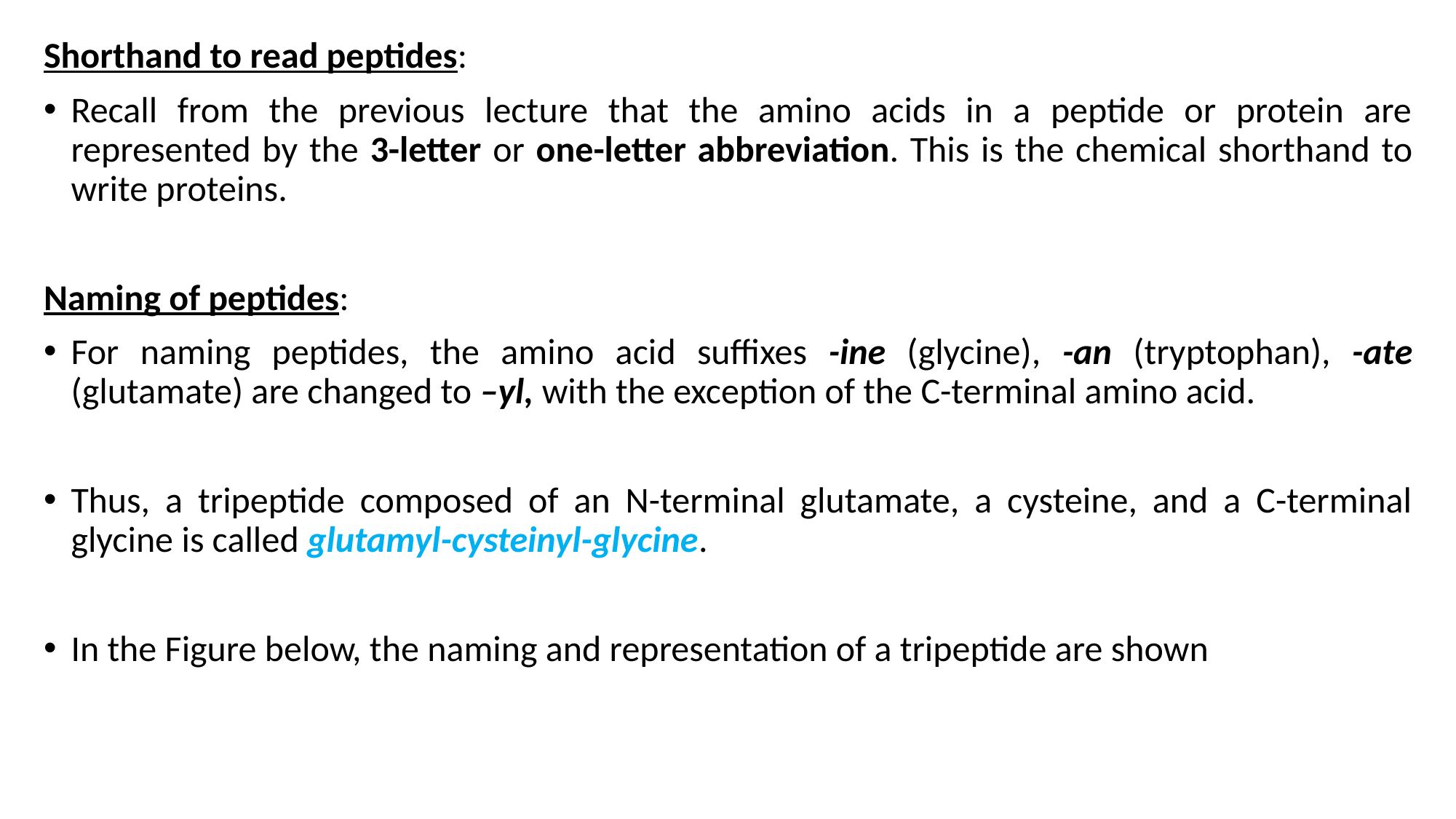

Shorthand to read peptides:
Recall from the previous lecture that the amino acids in a peptide or protein are represented by the 3-letter or one-letter abbreviation. This is the chemical shorthand to write proteins.

Naming of peptides:
For naming peptides, the amino acid suffixes -ine (glycine), -an (tryptophan), -ate (glutamate) are changed to –yl, with the exception of the C-terminal amino acid.

Thus, a tripeptide composed of an N-terminal glutamate, a cysteine, and a C-terminal glycine is called glutamyl-cysteinyl-glycine.

In the Figure below, the naming and representation of a tripeptide are shown